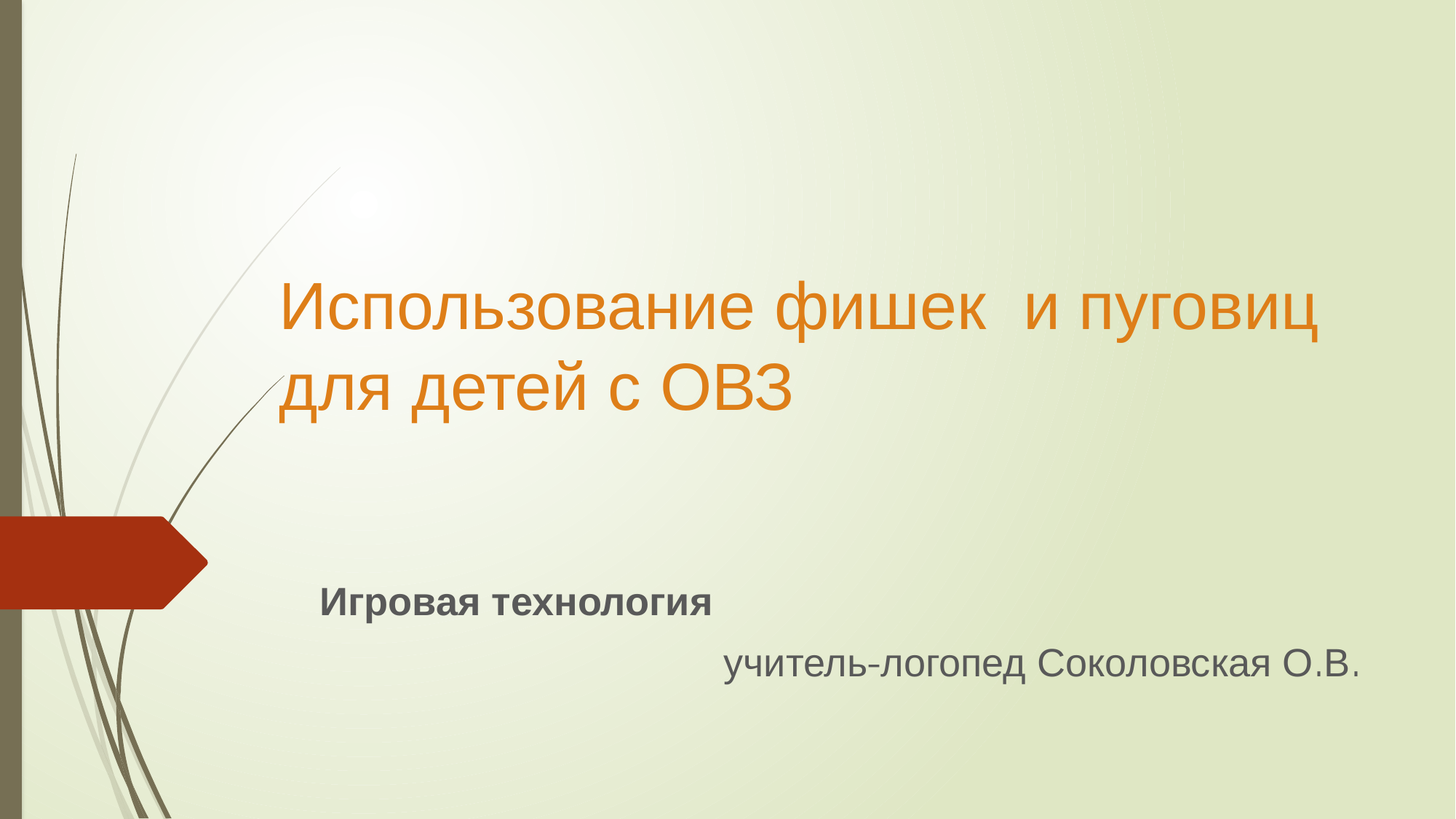

# Использование фишек  и пуговиц для детей с ОВЗ
Игровая технология
                                     учитель-логопед Соколовская О.В.